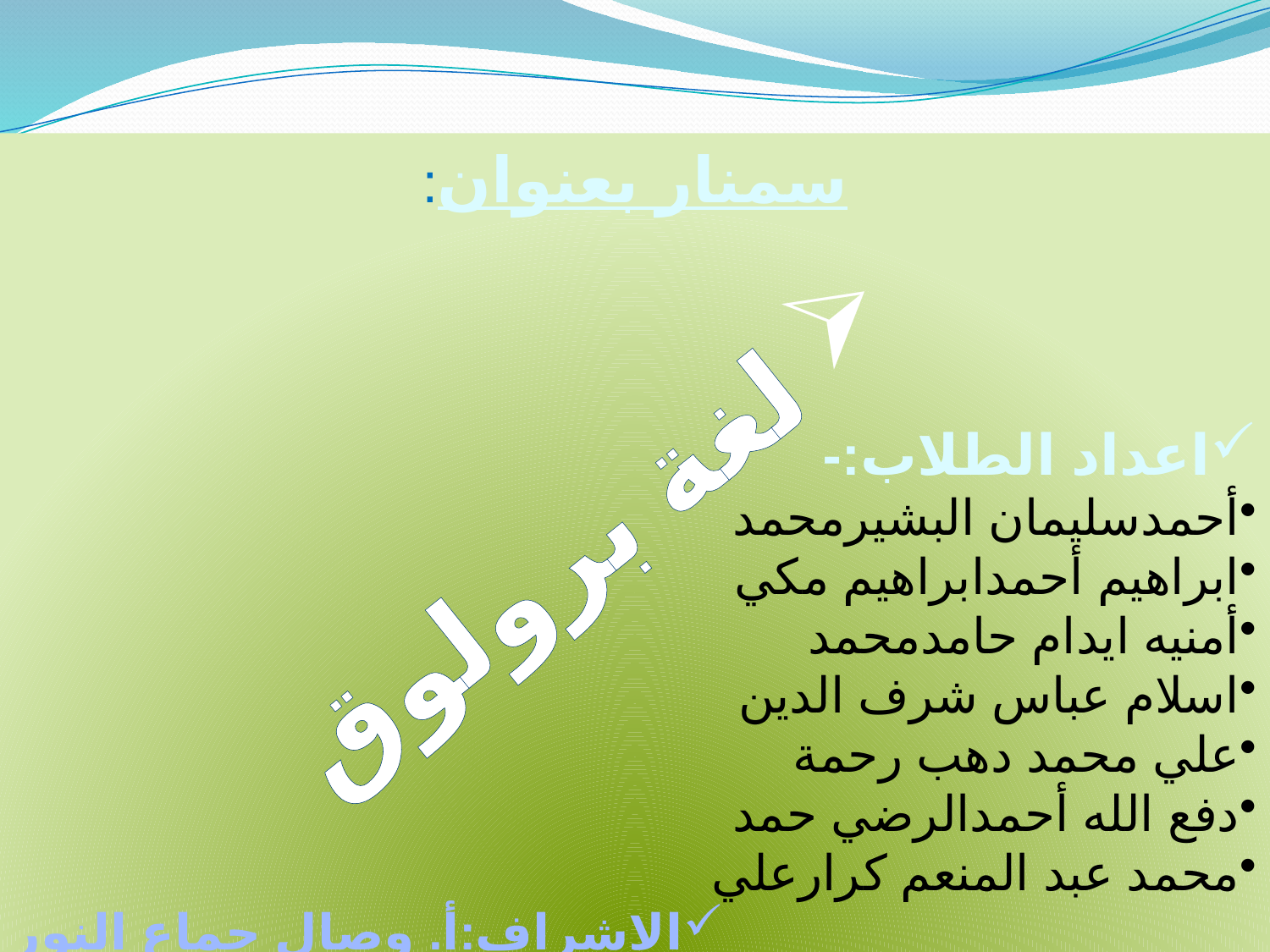

سمنار بعنوان:

اعداد الطلاب:-
أحمدسليمان البشيرمحمد
ابراهيم أحمدابراهيم مكي
أمنيه ايدام حامدمحمد
اسلام عباس شرف الدين
علي محمد دهب رحمة
دفع الله أحمدالرضي حمد
محمد عبد المنعم كرارعلي
الاشراف:أ. وصال جماع النور
 لغة برولوق